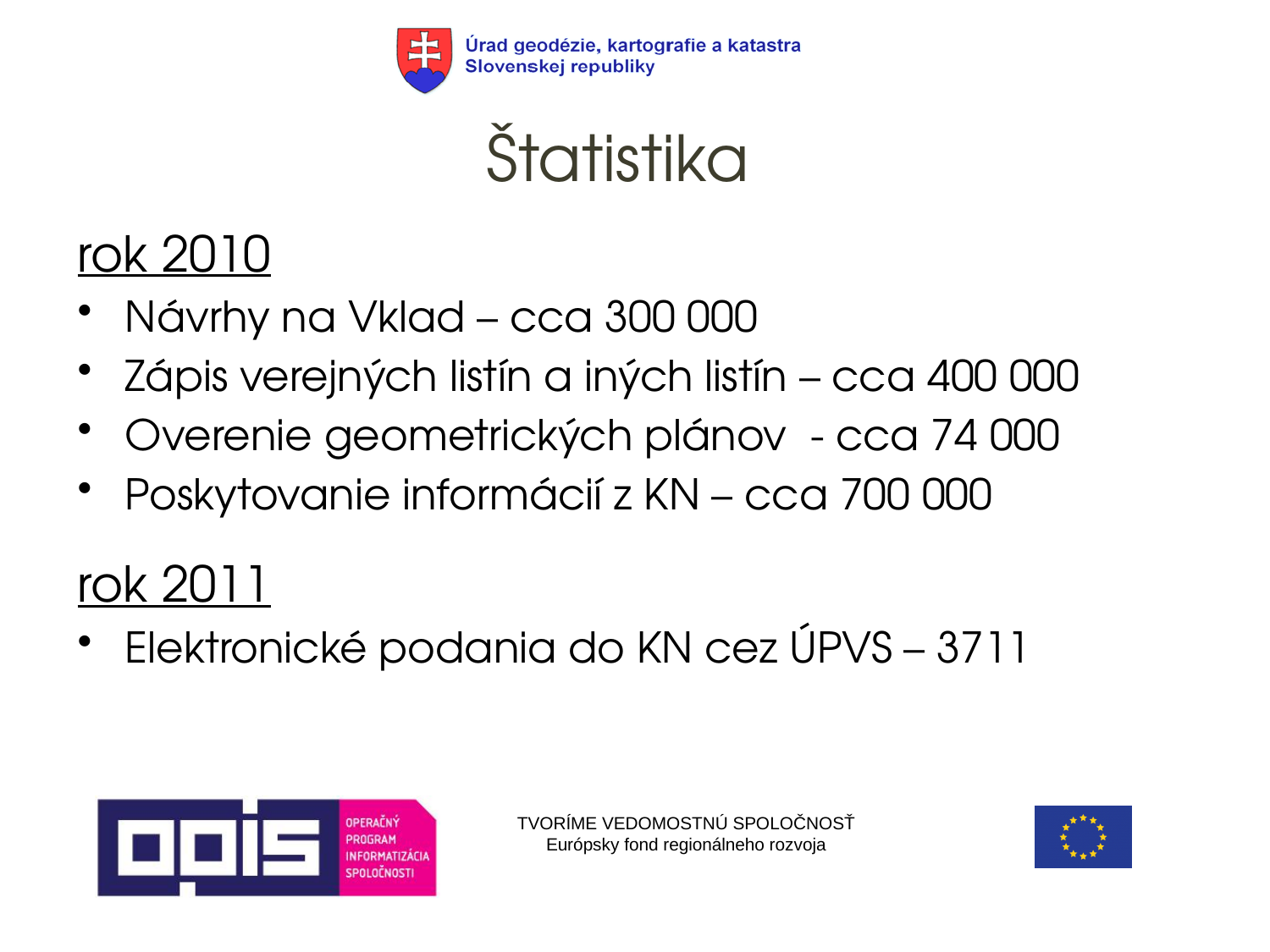

# Štatistika
rok 2010
Návrhy na Vklad – cca 300 000
Zápis verejných listín a iných listín – cca 400 000
Overenie geometrických plánov  - cca 74 000
Poskytovanie informácií z KN – cca 700 000

rok 2011
Elektronické podania do KN cez ÚPVS – 3711

TVORÍME VEDOMOSTNÚ SPOLOČNOSŤ
Európsky fond regionálneho rozvoja